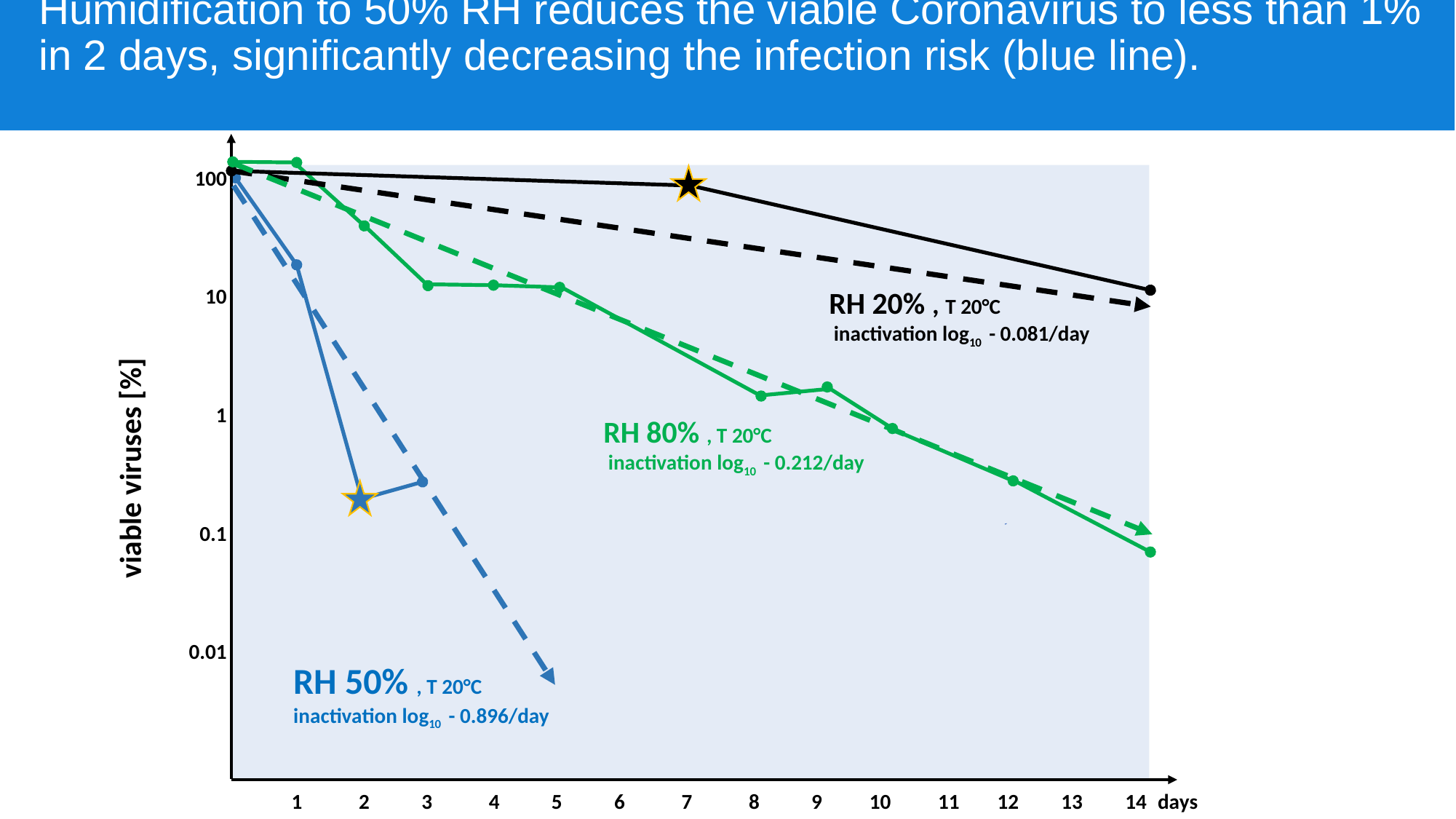

Humidification to 50% RH reduces the viable Coronavirus to less than 1% in 2 days, significantly decreasing the infection risk (blue line).
100

10

1

0.1

0.01

RH 20% , T 20°C
 inactivation log10  - 0.081/day
viable viruses [%]
RH 80% , T 20°C
 inactivation log10  - 0.212/day

RH 50% , T 20°C
inactivation log10  - 0.896/day
             1            2           3            4           5           6            7            8           9          10          11        12         13         14  days